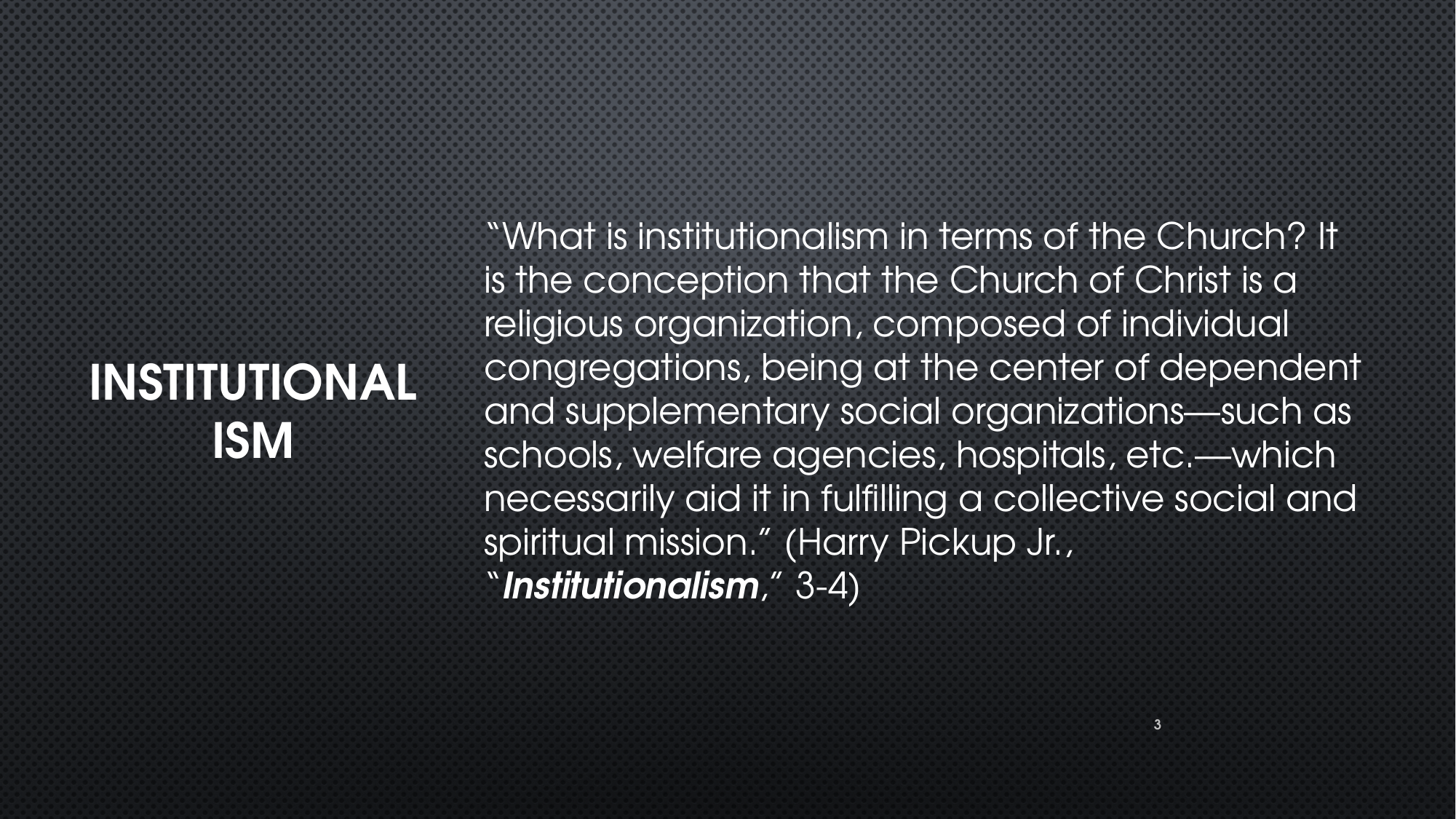

# “What is institutionalism in terms of the Church? It is the conception that the Church of Christ is a religious organization, composed of individual congregations, being at the center of dependent and supplementary social organizations—such as schools, welfare agencies, hospitals, etc.—which necessarily aid it in fulfilling a collective social and spiritual mission.” (Harry Pickup Jr., “Institutionalism,” 3-4)
Institutionalism
3